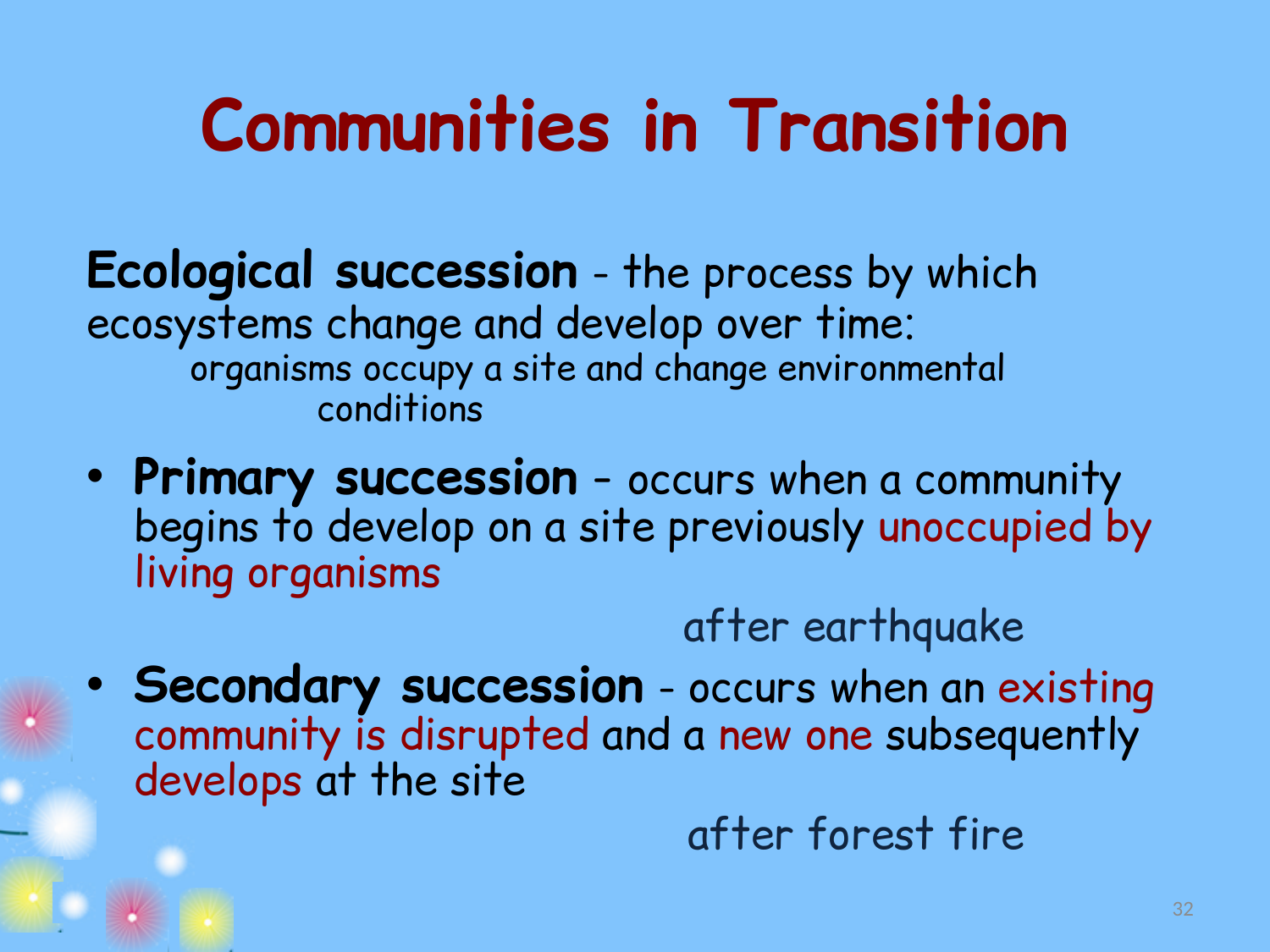

# Communities in Transition
Ecological succession - the process by which
ecosystems change and develop over time:
	organisms occupy a site and change environmental
		conditions

Primary succession - occurs when a community begins to develop on a site previously unoccupied by living organisms
            after earthquake
Secondary succession - occurs when an existing community is disrupted and a new one subsequently develops at the site
	           after forest fire
32